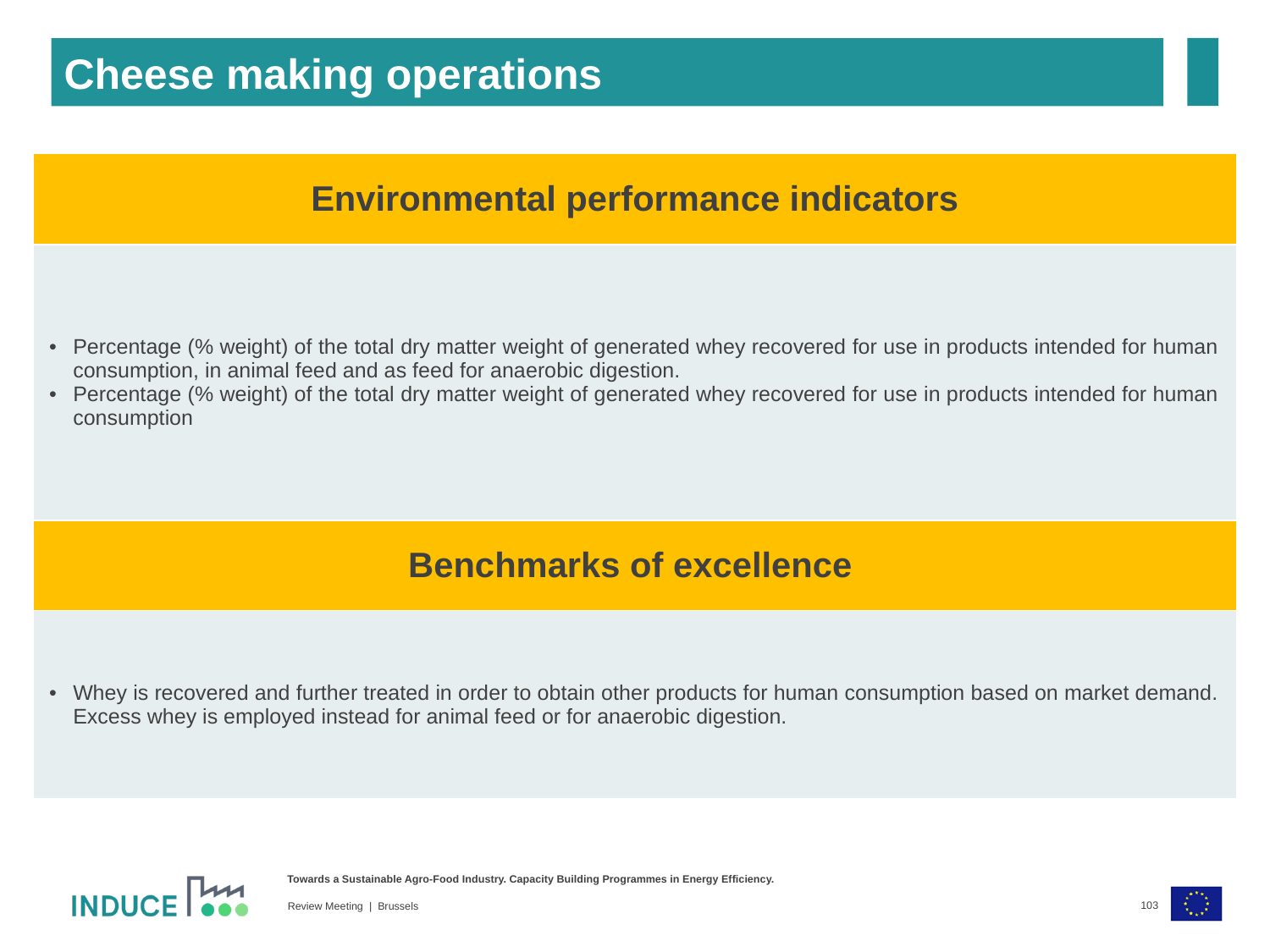

Cheese making operations
| Environmental performance indicators |
| --- |
| Percentage (% weight) of the total dry matter weight of generated whey recovered for use in products intended for human consumption, in animal feed and as feed for anaerobic digestion. Percentage (% weight) of the total dry matter weight of generated whey recovered for use in products intended for human consumption |
| Benchmarks of excellence |
| --- |
| Whey is recovered and further treated in order to obtain other products for human consumption based on market demand. Excess whey is employed instead for animal feed or for anaerobic digestion. |
103
Review Meeting  |  Brussels